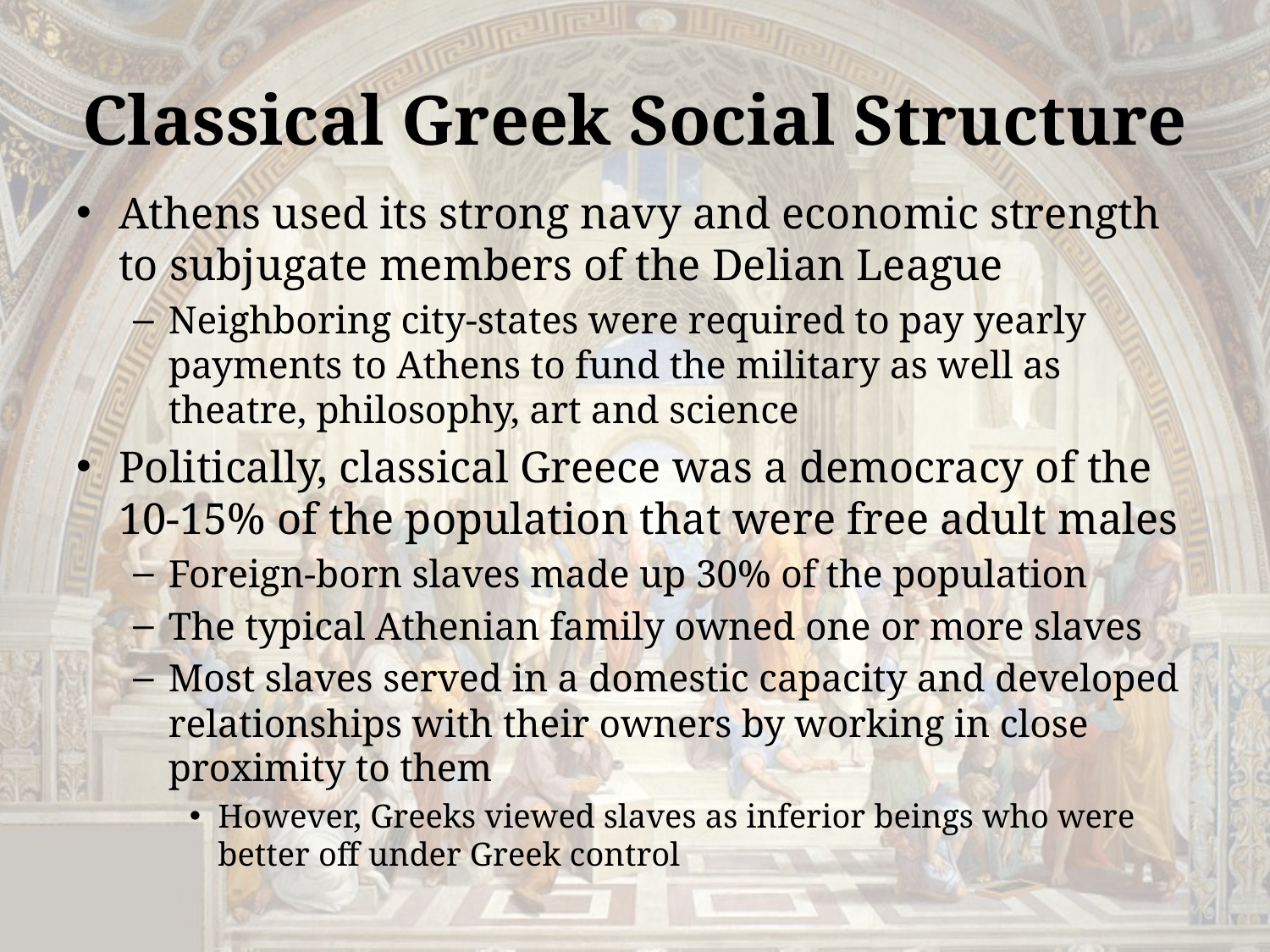

# Classical Greek Social Structure
Athens used its strong navy and economic strength to subjugate members of the Delian League
Neighboring city-states were required to pay yearly payments to Athens to fund the military as well as theatre, philosophy, art and science
Politically, classical Greece was a democracy of the 10-15% of the population that were free adult males
Foreign-born slaves made up 30% of the population
The typical Athenian family owned one or more slaves
Most slaves served in a domestic capacity and developed relationships with their owners by working in close proximity to them
However, Greeks viewed slaves as inferior beings who were better off under Greek control